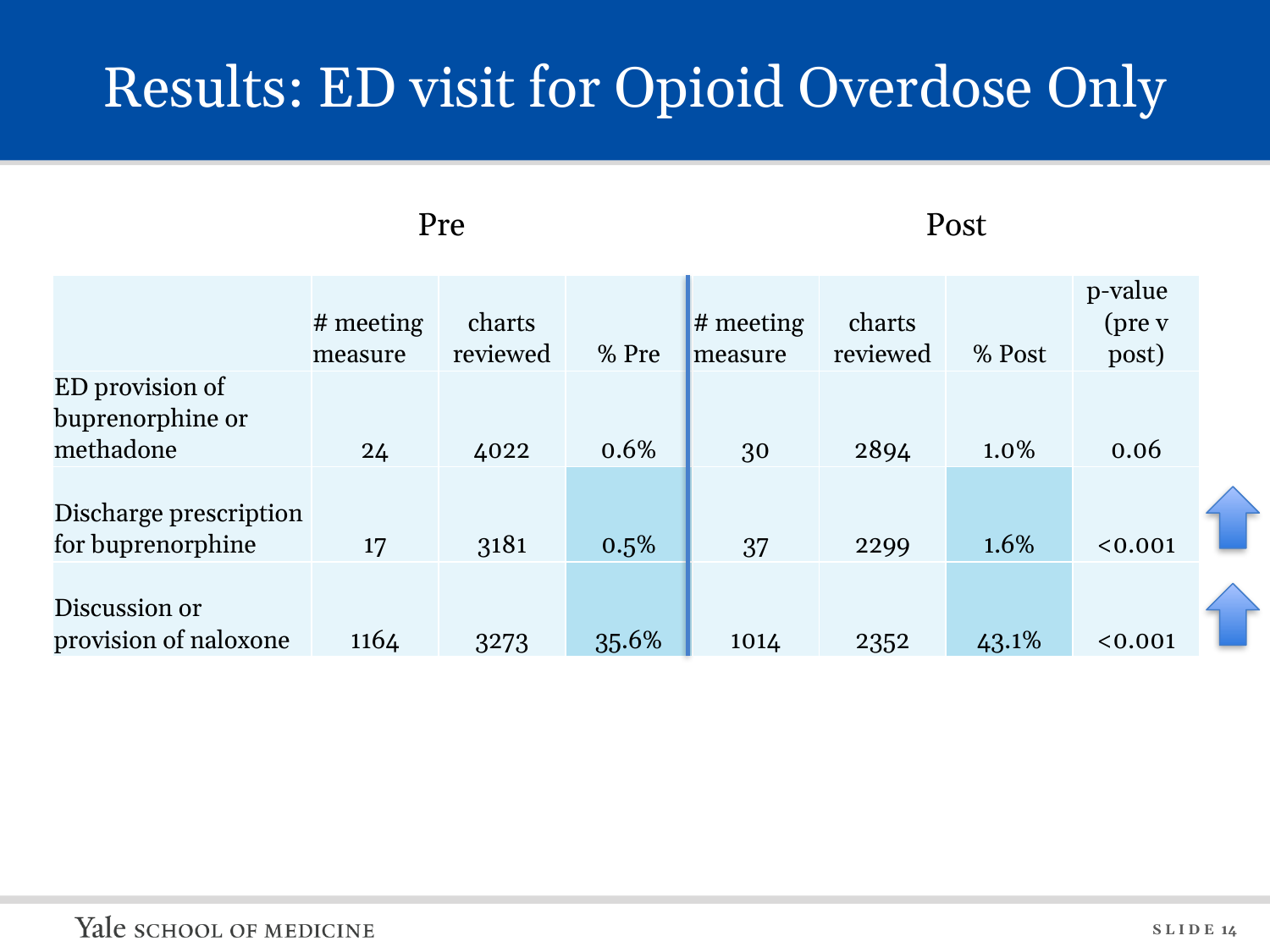

# Results: ED visit for Opioid Overdose Only
Pre				Post
|  | # meeting measure | charts reviewed | % Pre | # meeting measure | charts reviewed | % Post | p-value (pre v post) |
| --- | --- | --- | --- | --- | --- | --- | --- |
| ED provision of buprenorphine or methadone | 24 | 4022 | 0.6% | 30 | 2894 | 1.0% | 0.06 |
| Discharge prescription for buprenorphine | 17 | 3181 | 0.5% | 37 | 2299 | 1.6% | <0.001 |
| Discussion or provision of naloxone | 1164 | 3273 | 35.6% | 1014 | 2352 | 43.1% | <0.001 |